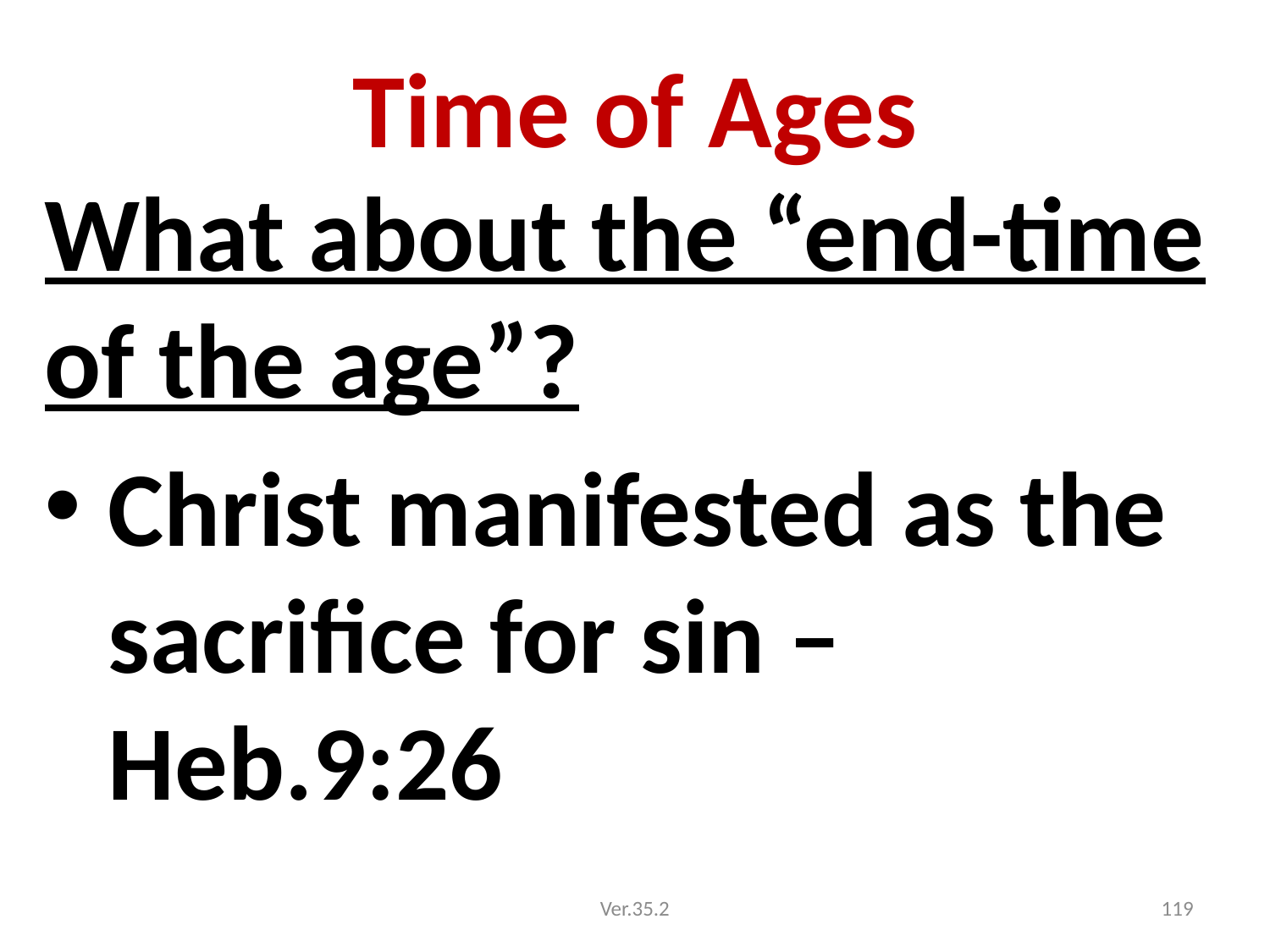

# Time of Ages
What about the “end-time of the age”?
Christ manifested as the sacrifice for sin – Heb.9:26
Ver.35.2
119